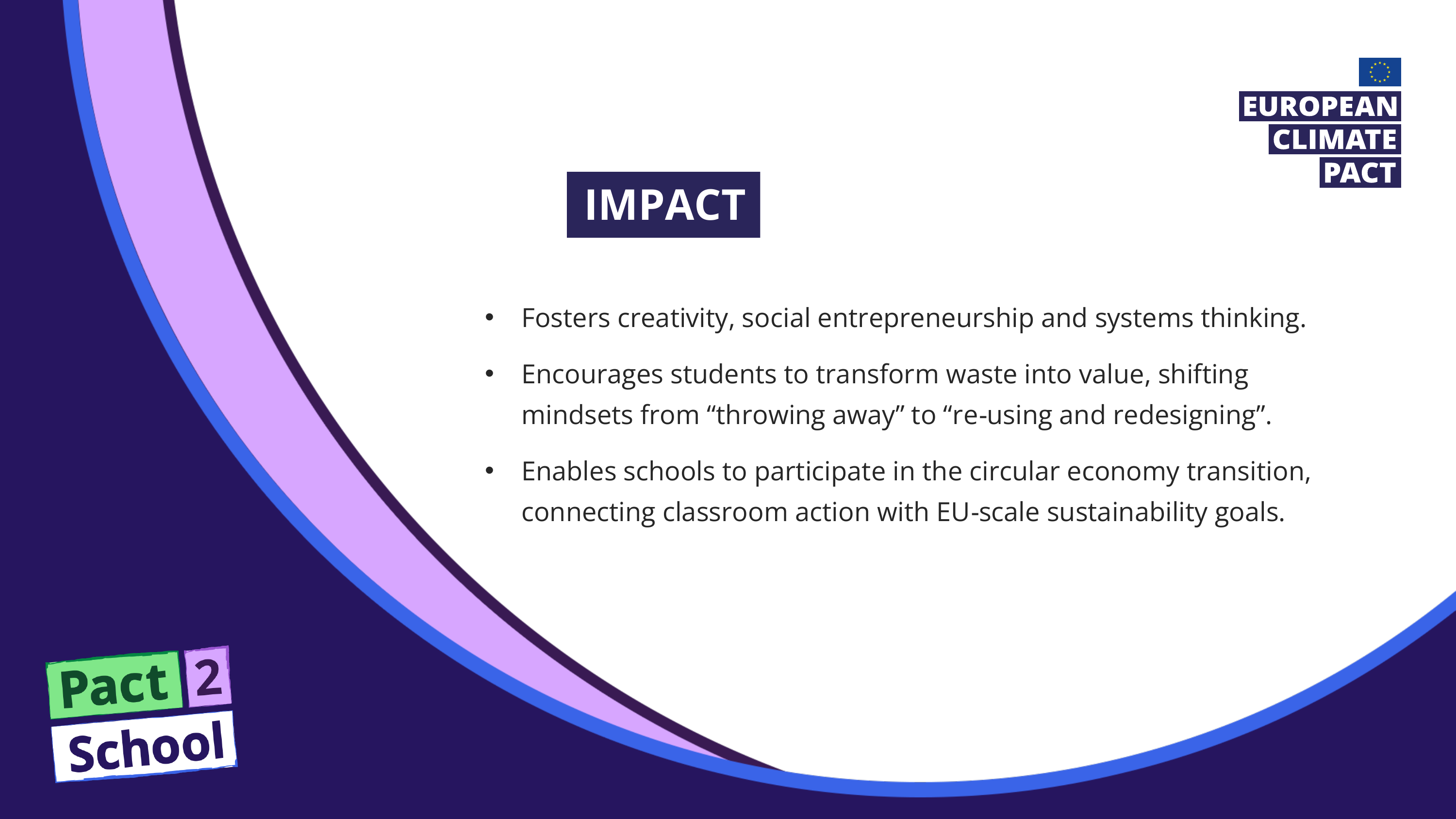

IMPACT
Fosters creativity, social entrepreneurship and systems thinking.
Encourages students to transform waste into value, shifting mindsets from “throwing away” to “re‑using and redesigning”.
Enables schools to participate in the circular economy transition, connecting classroom action with EU‑scale sustainability goals.